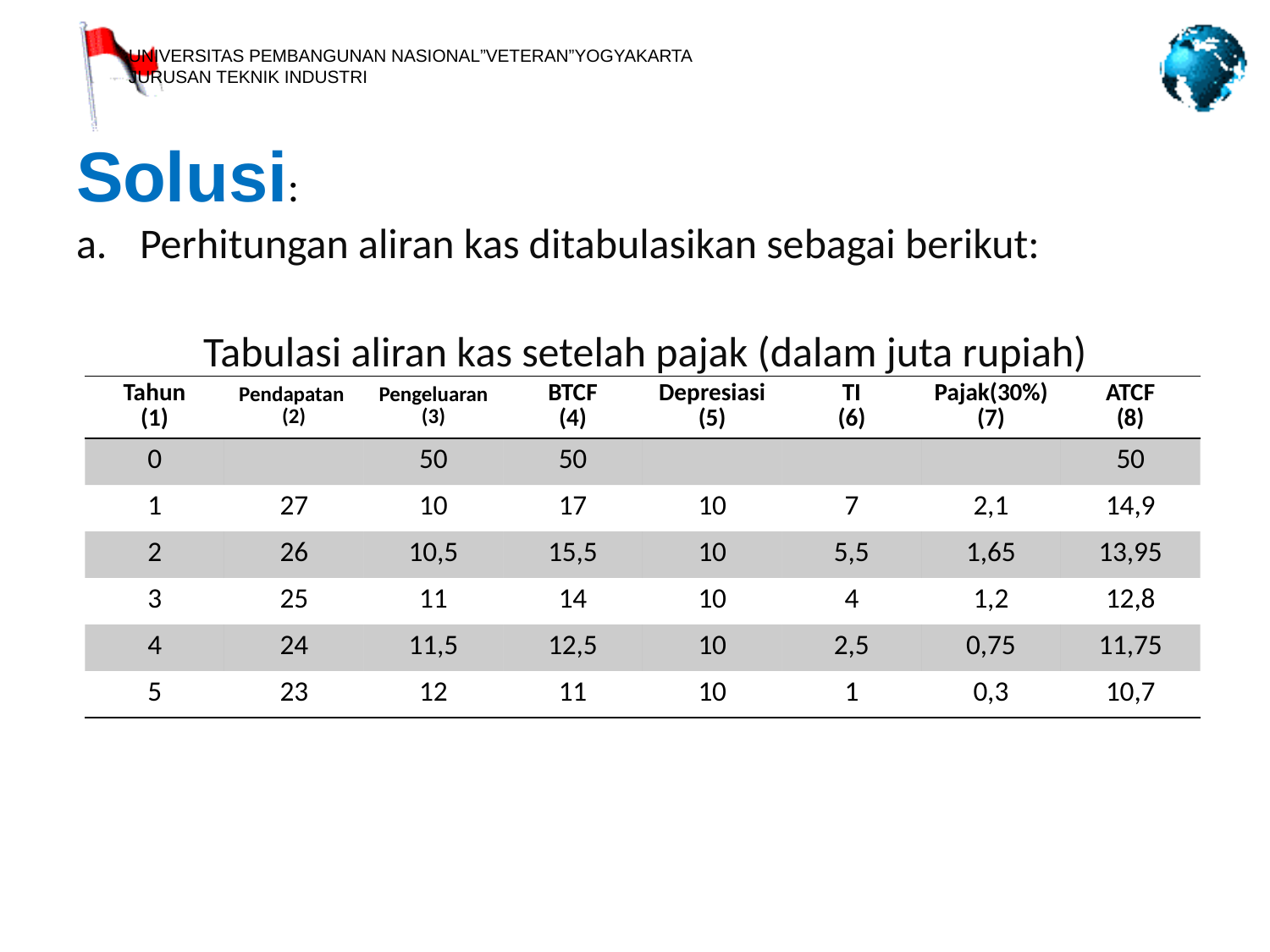

Solusi:
Perhitungan aliran kas ditabulasikan sebagai berikut:

	Tabulasi aliran kas setelah pajak (dalam juta rupiah)
| Tahun (1) | Pendapatan (2) | Pengeluaran (3) | BTCF (4) | Depresiasi (5) | TI (6) | Pajak(30%) (7) | ATCF (8) |
| --- | --- | --- | --- | --- | --- | --- | --- |
| 0 |  | 50 | 50 |  |  |  | 50 |
| 1 | 27 | 10 | 17 | 10 | 7 | 2,1 | 14,9 |
| 2 | 26 | 10,5 | 15,5 | 10 | 5,5 | 1,65 | 13,95 |
| 3 | 25 | 11 | 14 | 10 | 4 | 1,2 | 12,8 |
| 4 | 24 | 11,5 | 12,5 | 10 | 2,5 | 0,75 | 11,75 |
| 5 | 23 | 12 | 11 | 10 | 1 | 0,3 | 10,7 |